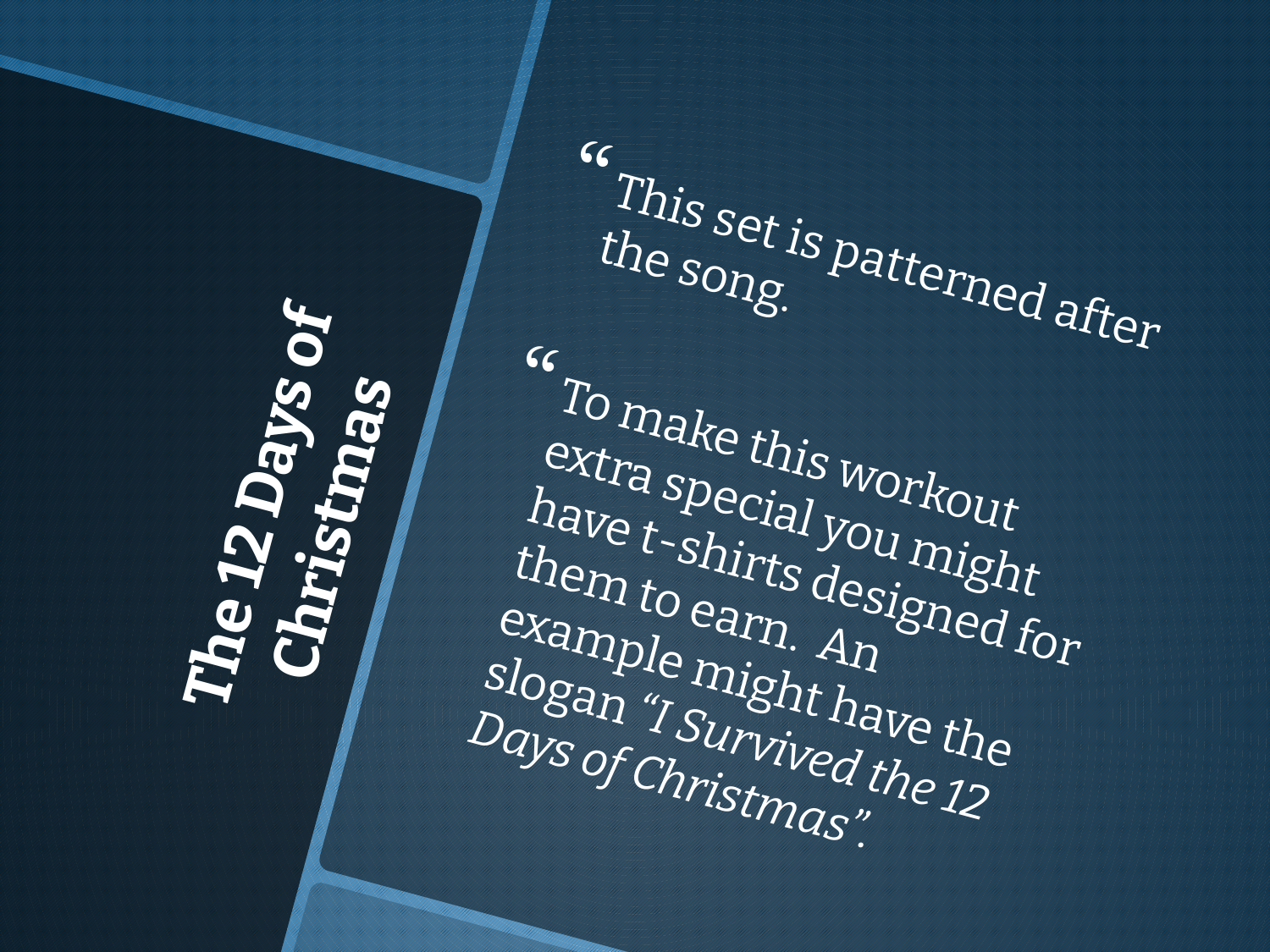

This set is patterned after the song.

To make this workout extra special you might have t-shirts designed for them to earn.  An example might have the slogan “I Survived the 12 Days of Christmas”.
# The 12 Days of Christmas